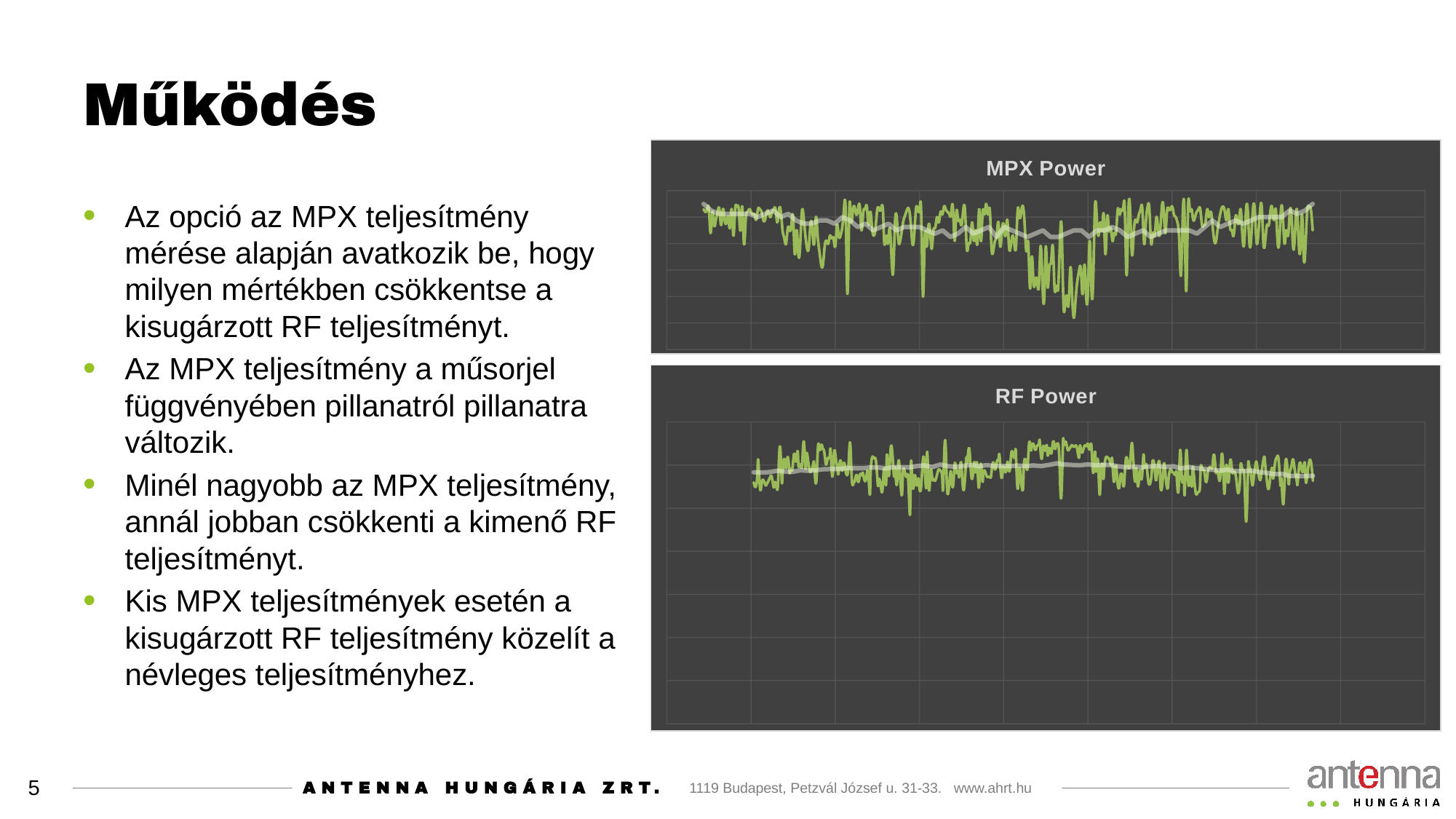

# Működés

### Chart: MPX Power

| Category |  |
|---|---|
Az opció az MPX teljesítmény mérése alapján avatkozik be, hogy milyen mértékben csökkentse a kisugárzott RF teljesítményt.
Az MPX teljesítmény a műsorjel függvényében pillanatról pillanatra változik.
Minél nagyobb az MPX teljesítmény, annál jobban csökkenti a kimenő RF teljesítményt.
Kis MPX teljesítmények esetén a kisugárzott RF teljesítmény közelít a névleges teljesítményhez.

### Chart: RF Power

| Category |  |
|---|---|
5